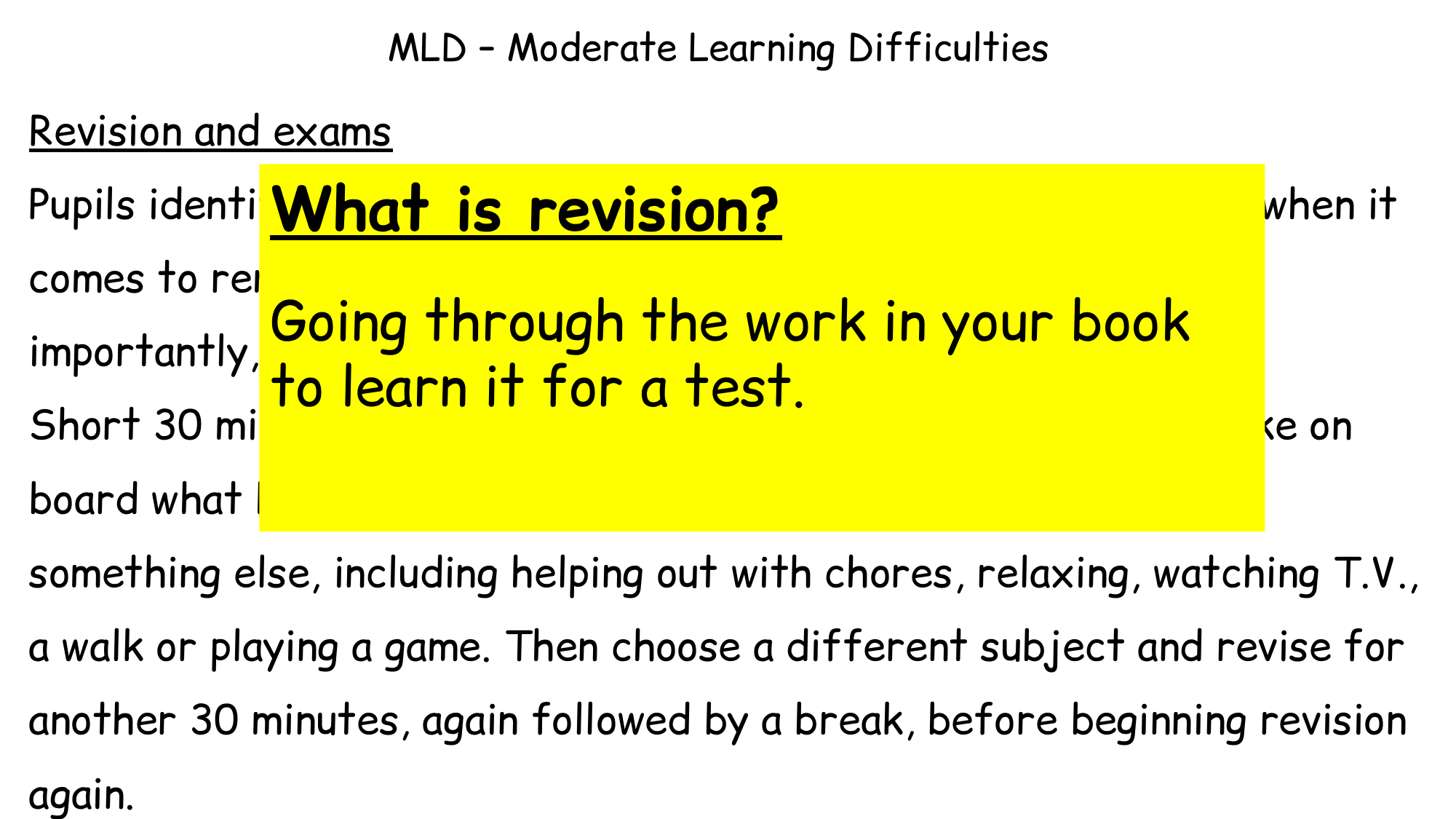

# MLD – Moderate Learning Difficulties
Revision and exams
Pupils identified with MLD may find revision difficult, especially when it comes to remembering content, which methods to use and most importantly, for how long!
Short 30 minute sessions are best, as this allows the brain to take on board what has been revised. Then have a break, and go and do something else, including helping out with chores, relaxing, watching T.V., a walk or playing a game. Then choose a different subject and revise for another 30 minutes, again followed by a break, before beginning revision again.
What is revision?

Going through the work in your book to learn it for a test.